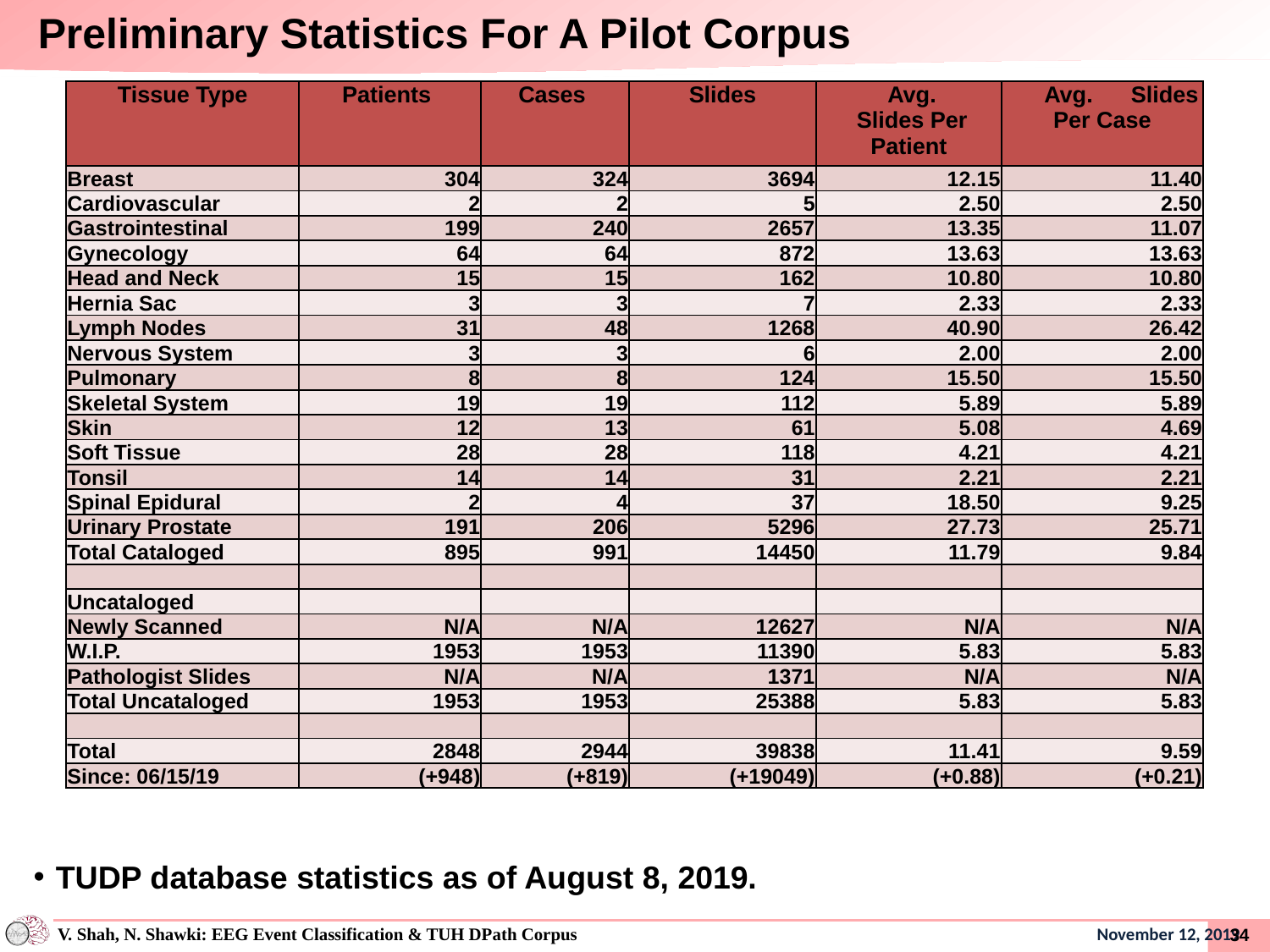

Preliminary Statistics For A Pilot Corpus
| Tissue Type | Patients | Cases | Slides | Avg. Slides Per Patient | Avg. Slides Per Case |
| --- | --- | --- | --- | --- | --- |
| Breast | 304 | 324 | 3694 | 12.15 | 11.40 |
| Cardiovascular | 2 | 2 | 5 | 2.50 | 2.50 |
| Gastrointestinal | 199 | 240 | 2657 | 13.35 | 11.07 |
| Gynecology | 64 | 64 | 872 | 13.63 | 13.63 |
| Head and Neck | 15 | 15 | 162 | 10.80 | 10.80 |
| Hernia Sac | 3 | 3 | 7 | 2.33 | 2.33 |
| Lymph Nodes | 31 | 48 | 1268 | 40.90 | 26.42 |
| Nervous System | 3 | 3 | 6 | 2.00 | 2.00 |
| Pulmonary | 8 | 8 | 124 | 15.50 | 15.50 |
| Skeletal System | 19 | 19 | 112 | 5.89 | 5.89 |
| Skin | 12 | 13 | 61 | 5.08 | 4.69 |
| Soft Tissue | 28 | 28 | 118 | 4.21 | 4.21 |
| Tonsil | 14 | 14 | 31 | 2.21 | 2.21 |
| Spinal Epidural | 2 | 4 | 37 | 18.50 | 9.25 |
| Urinary Prostate | 191 | 206 | 5296 | 27.73 | 25.71 |
| Total Cataloged | 895 | 991 | 14450 | 11.79 | 9.84 |
|  |  |  |  |  |  |
| Uncataloged |  |  |  |  |  |
| Newly Scanned | N/A | N/A | 12627 | N/A | N/A |
| W.I.P. | 1953 | 1953 | 11390 | 5.83 | 5.83 |
| Pathologist Slides | N/A | N/A | 1371 | N/A | N/A |
| Total Uncataloged | 1953 | 1953 | 25388 | 5.83 | 5.83 |
|  |  |  |  |  |  |
| Total | 2848 | 2944 | 39838 | 11.41 | 9.59 |
| Since: 06/15/19 | (+948) | (+819) | (+19049) | (+0.88) | (+0.21) |
TUDP database statistics as of August 8, 2019.